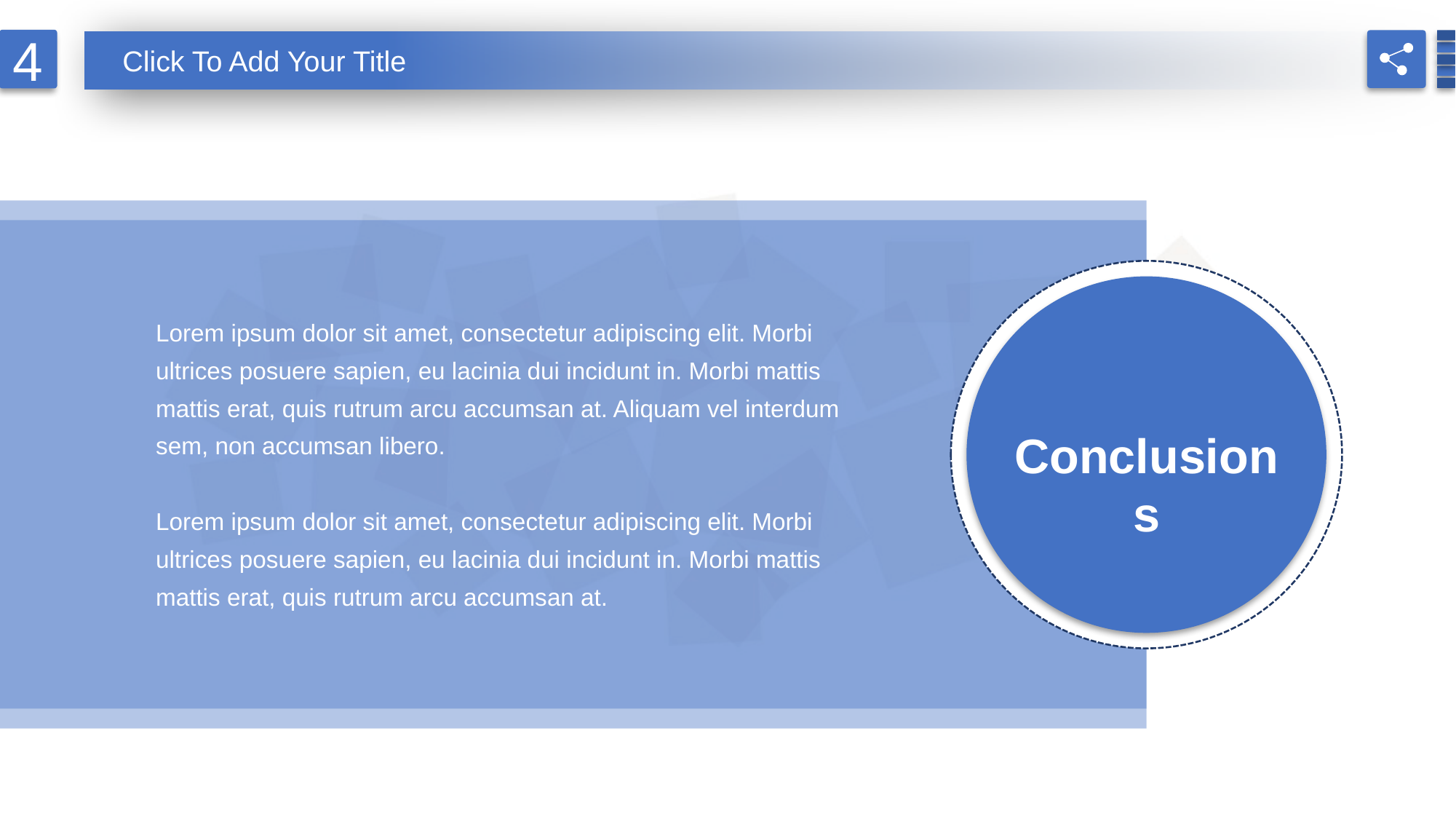

4

Click To Add Your Title

Conclusions
Lorem ipsum dolor sit amet, consectetur adipiscing elit. Morbi ultrices posuere sapien, eu lacinia dui incidunt in. Morbi mattis mattis erat, quis rutrum arcu accumsan at. Aliquam vel interdum sem, non accumsan libero.

Lorem ipsum dolor sit amet, consectetur adipiscing elit. Morbi ultrices posuere sapien, eu lacinia dui incidunt in. Morbi mattis mattis erat, quis rutrum arcu accumsan at.